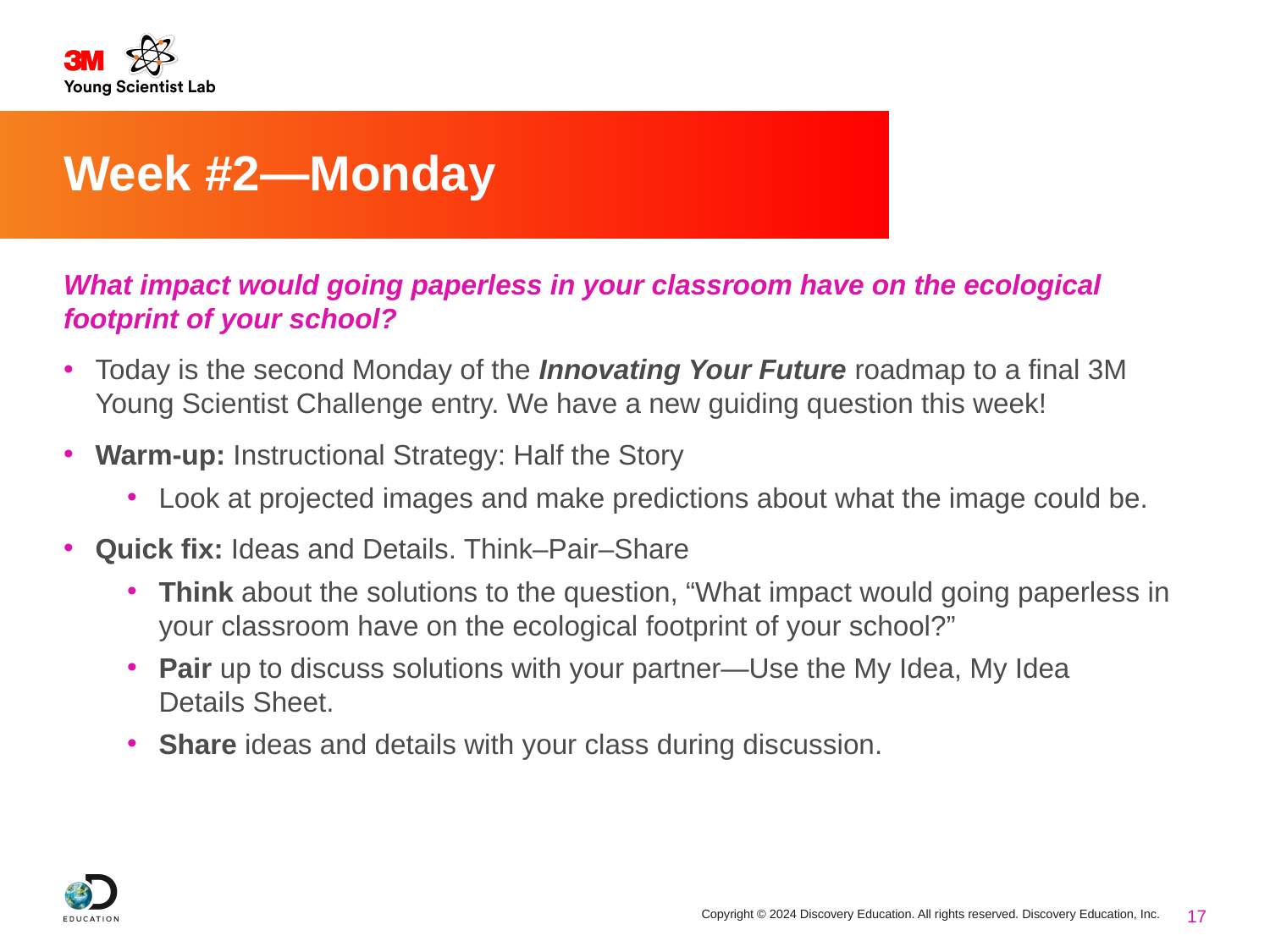

# Week #2—Monday
What impact would going paperless in your classroom have on the ecological footprint of your school?
Today is the second Monday of the Innovating Your Future roadmap to a final 3M Young Scientist Challenge entry. We have a new guiding question this week!
Warm-up: Instructional Strategy: Half the Story
Look at projected images and make predictions about what the image could be.
Quick fix: Ideas and Details. Think–Pair–Share
Think about the solutions to the question, “What impact would going paperless in your classroom have on the ecological footprint of your school?”
Pair up to discuss solutions with your partner—Use the My Idea, My Idea Details Sheet.
Share ideas and details with your class during discussion.